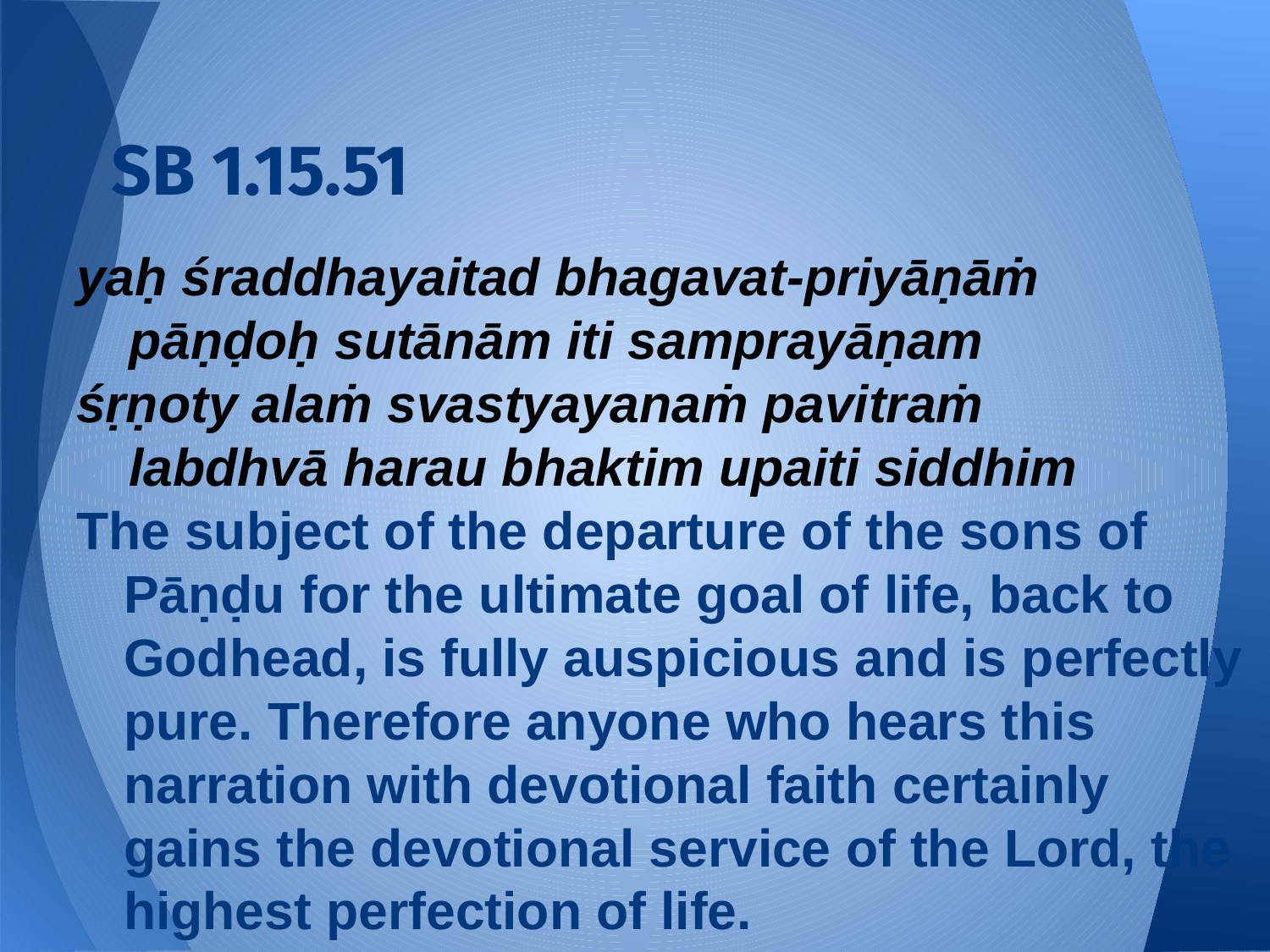

# SB 1.15.51
yaḥ śraddhayaitad bhagavat-priyāṇāṁ
 pāṇḍoḥ sutānām iti samprayāṇam
śṛṇoty alaṁ svastyayanaṁ pavitraṁ
 labdhvā harau bhaktim upaiti siddhim
The subject of the departure of the sons of Pāṇḍu for the ultimate goal of life, back to Godhead, is fully auspicious and is perfectly pure. Therefore anyone who hears this narration with devotional faith certainly gains the devotional service of the Lord, the highest perfection of life.